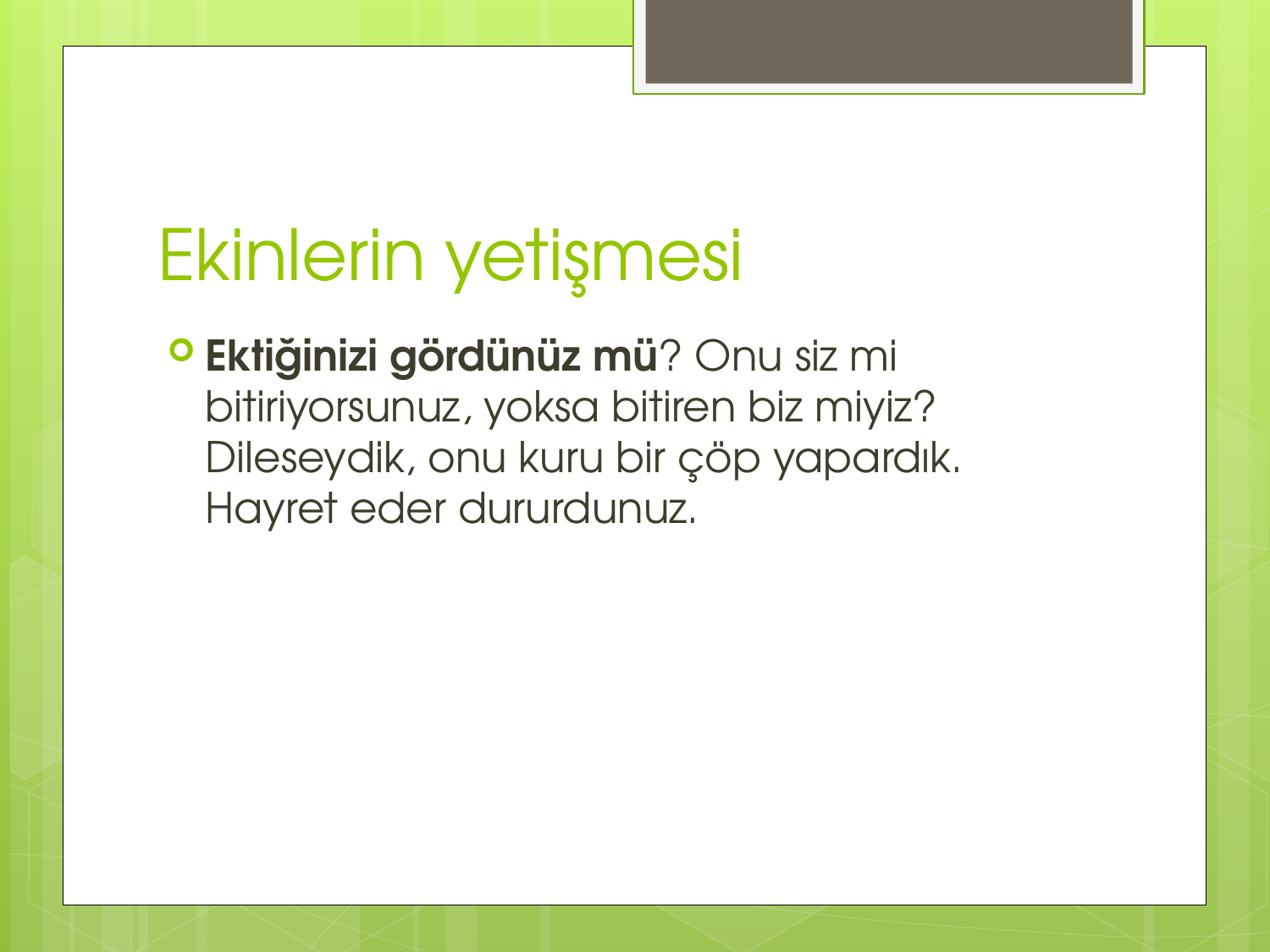

# Ekinlerin yetişmesi
Ektiğinizi gördünüz mü? Onu siz mi bitiriyorsunuz, yoksa bitiren biz miyiz? Dileseydik, onu kuru bir çöp yapardık. Hayret eder dururdunuz.